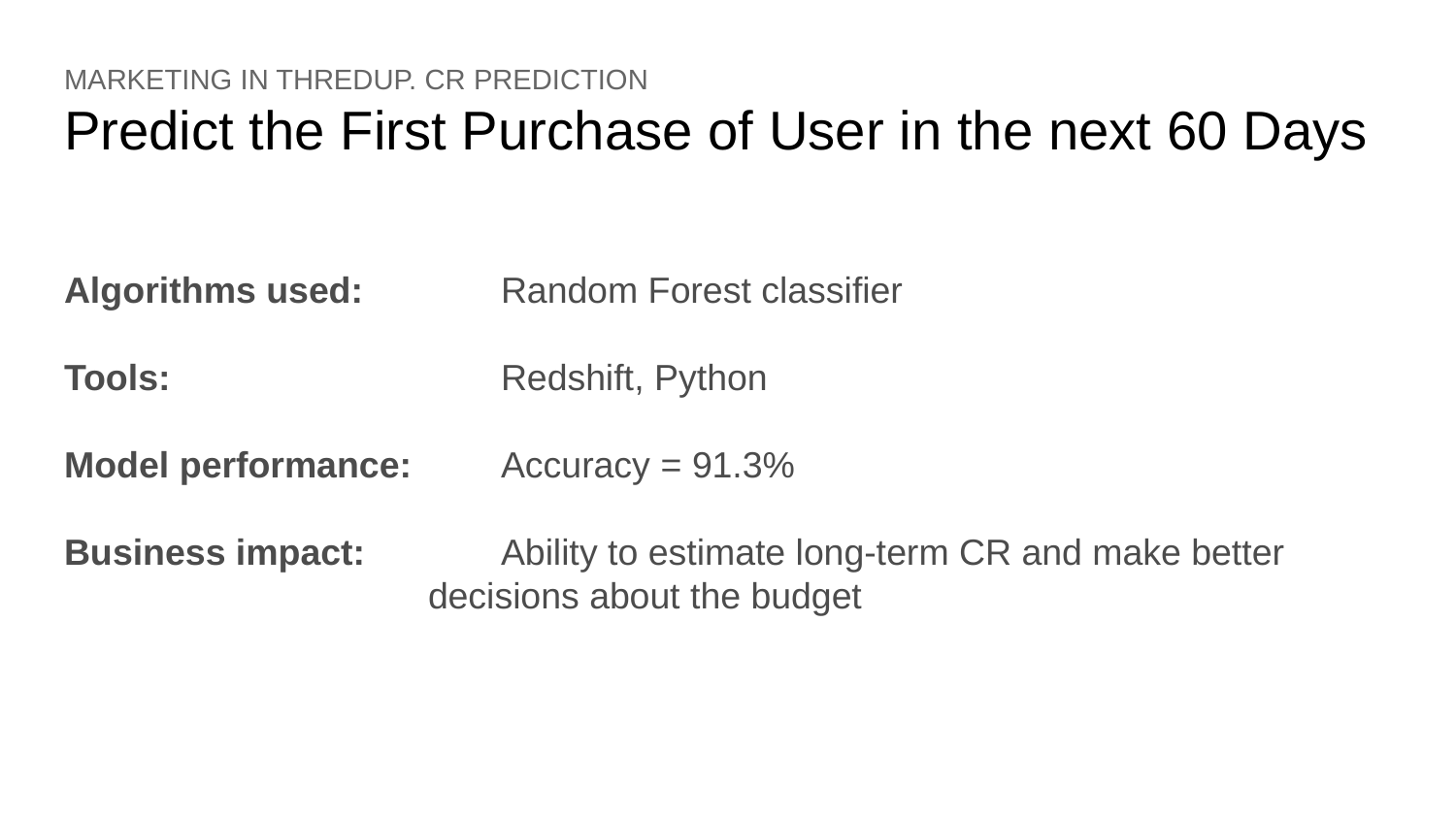

# MARKETING IN THREDUP. CR PREDICTION
Predict the First Purchase of User in the next 60 Days

Algorithms used:	Random Forest classifier

Tools: 			Redshift, Python

Model performance: 	Accuracy = 91.3%

Business impact: 	Ability to estimate long-term CR and make better
decisions about the budget